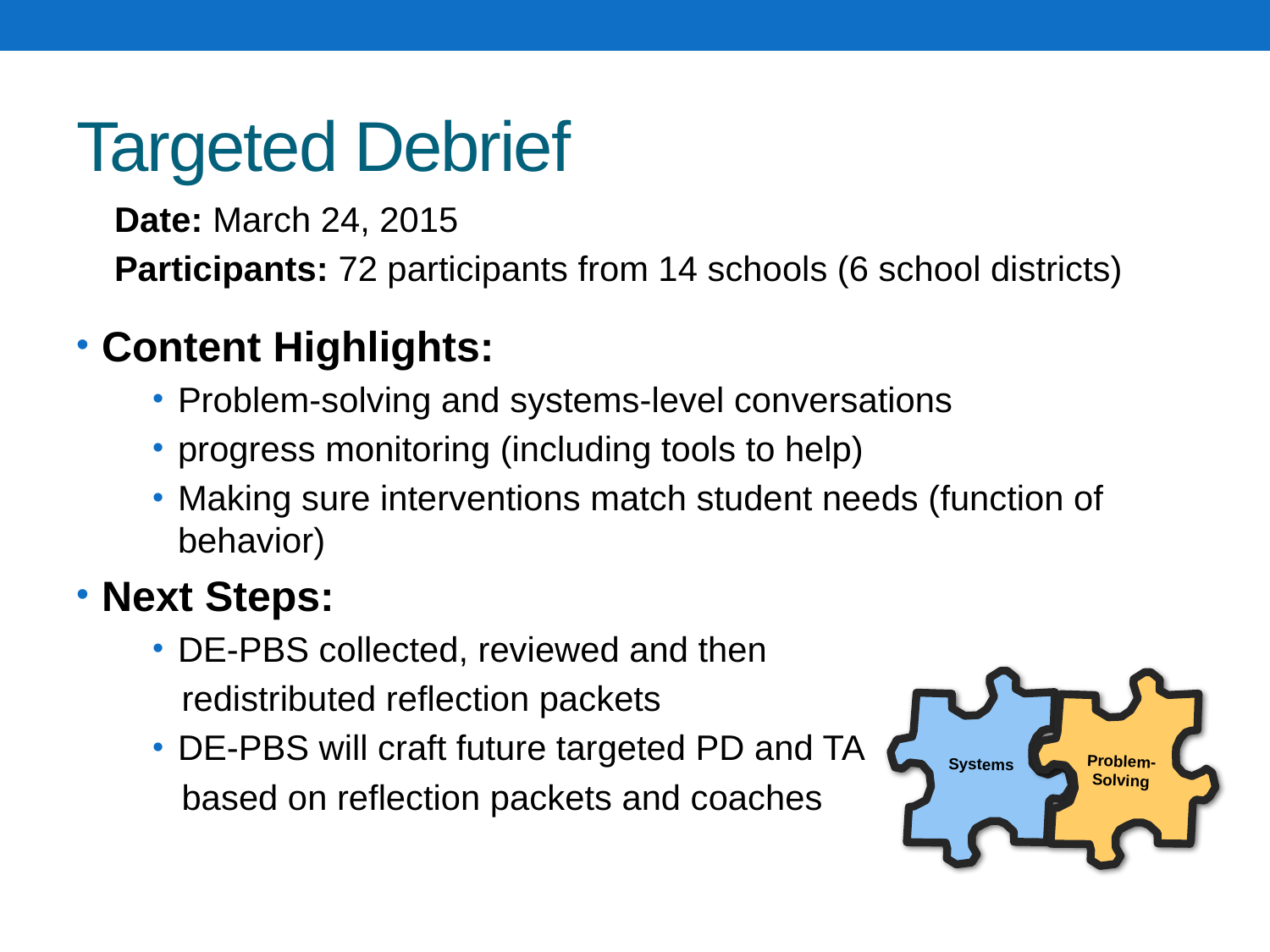

# Targeted Debrief
Date: March 24, 2015
Participants: 72 participants from 14 schools (6 school districts)

Content Highlights:
Problem-solving and systems-level conversations
progress monitoring (including tools to help)
Making sure interventions match student needs (function of behavior)
Next Steps:
DE-PBS collected, reviewed and then
   redistributed reflection packets
DE-PBS will craft future targeted PD and TA
   based on reflection packets and coaches

Problem-Solving
Systems